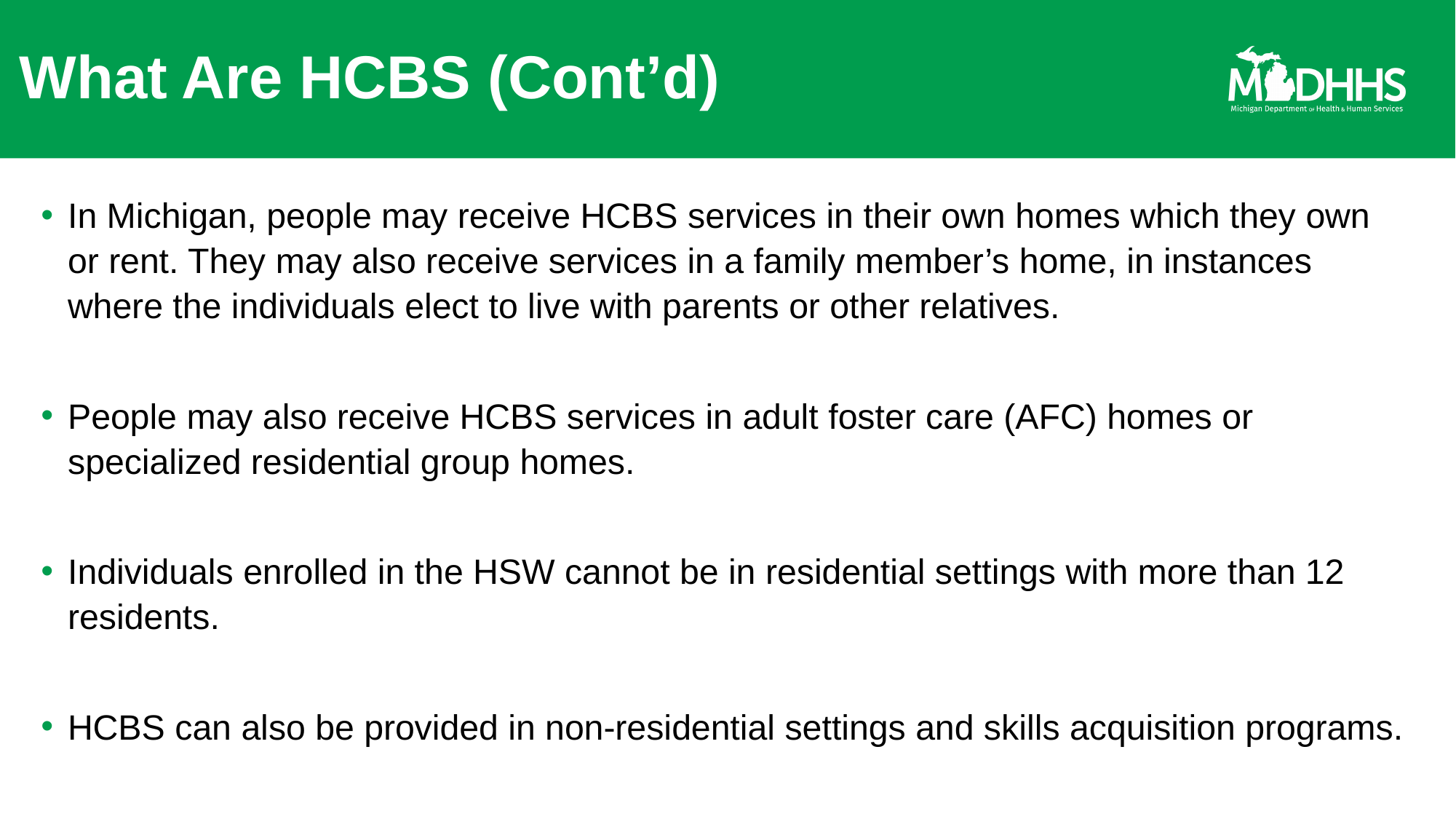

# What Are HCBS (Cont’d)
In Michigan, people may receive HCBS services in their own homes which they own or rent. They may also receive services in a family member’s home, in instances where the individuals elect to live with parents or other relatives.

People may also receive HCBS services in adult foster care (AFC) homes or specialized residential group homes.

Individuals enrolled in the HSW cannot be in residential settings with more than 12 residents.

HCBS can also be provided in non-residential settings and skills acquisition programs.